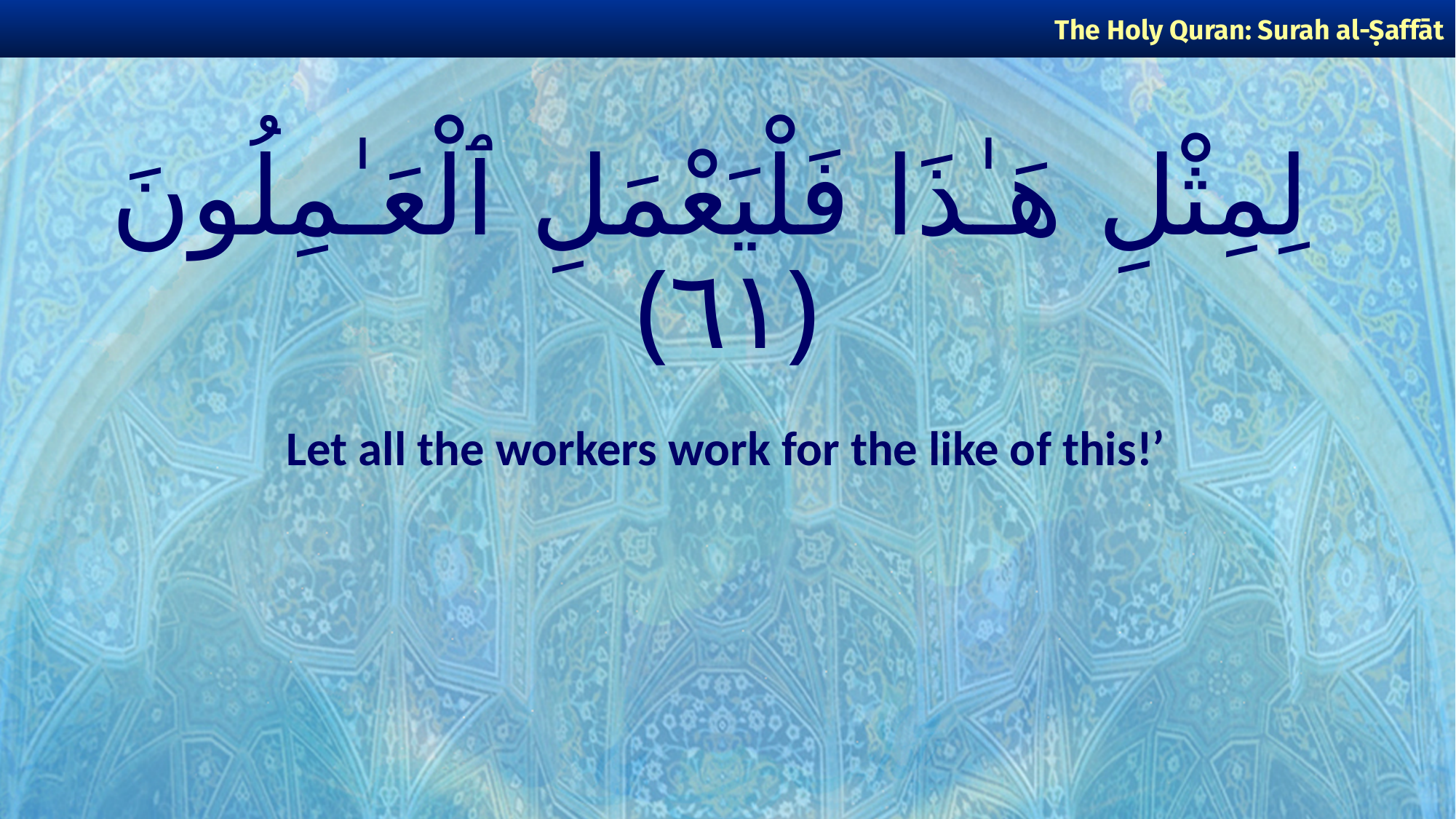

The Holy Quran: Surah al-Ṣaffāt
# لِمِثْلِ هَـٰذَا فَلْيَعْمَلِ ٱلْعَـٰمِلُونَ ﴿٦١﴾
Let all the workers work for the like of this!’